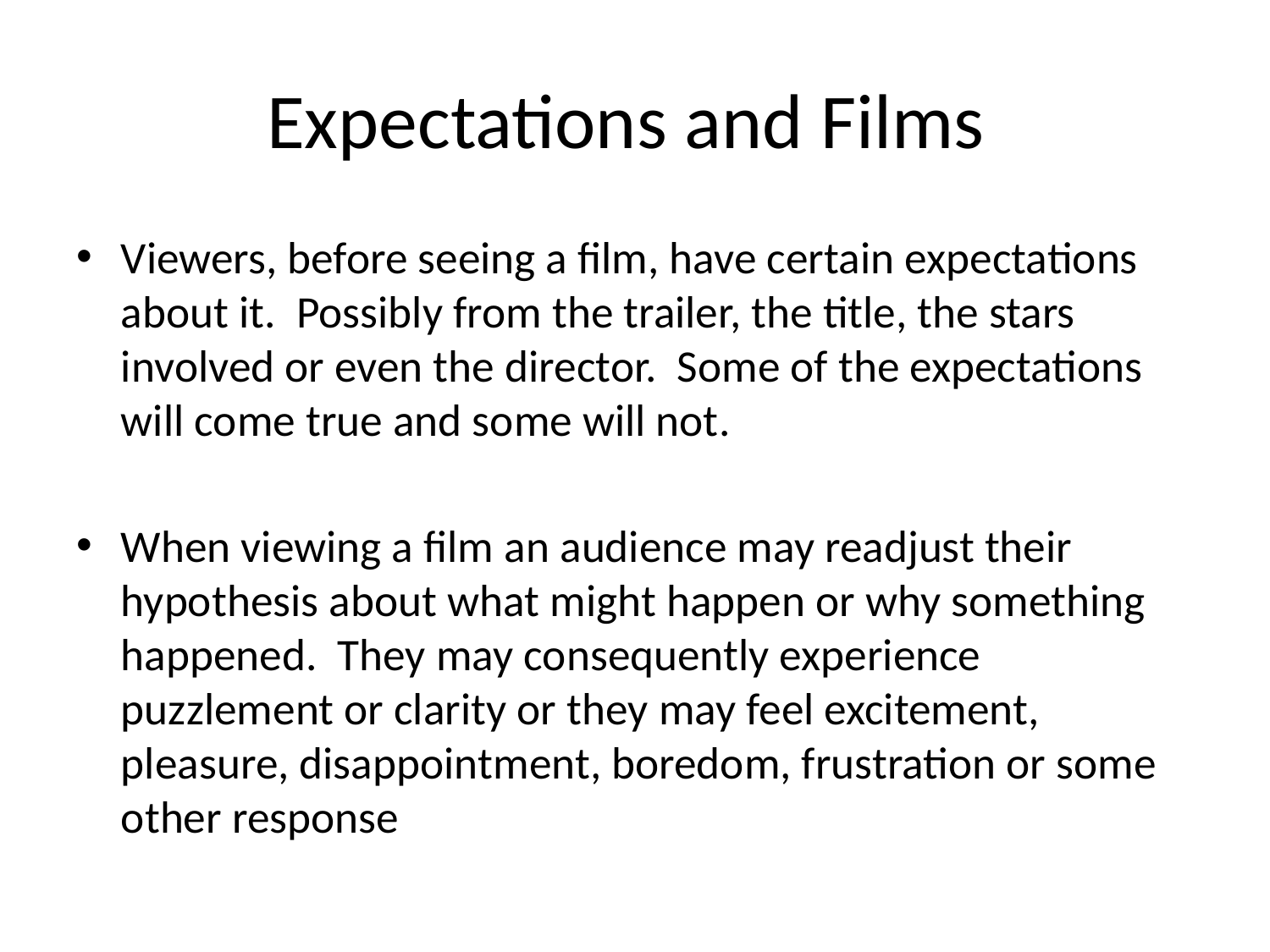

# Expectations and Films
Viewers, before seeing a film, have certain expectations about it.  Possibly from the trailer, the title, the stars involved or even the director.  Some of the expectations will come true and some will not.

When viewing a film an audience may readjust their hypothesis about what might happen or why something happened.  They may consequently experience puzzlement or clarity or they may feel excitement, pleasure, disappointment, boredom, frustration or some other response